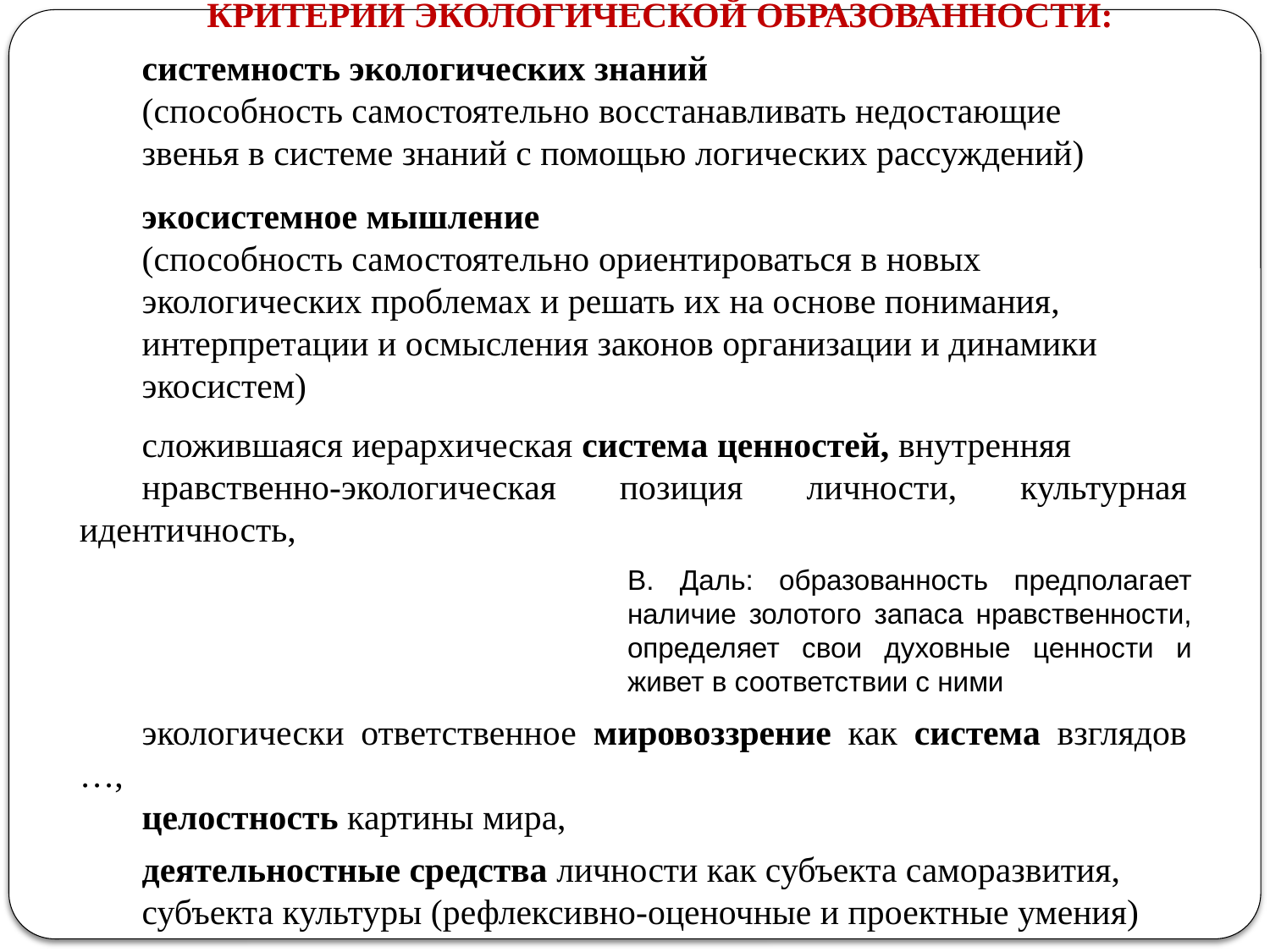

КРИТЕРИИ ЭКОЛОГИЧЕСКОЙ ОБРАЗОВАННОСТИ:

системность экологических знаний
(способность самостоятельно восстанавливать недостающие
звенья в системе знаний с помощью логических рассуждений)

экосистемное мышление
(способность самостоятельно ориентироваться в новых
экологических проблемах и решать их на основе понимания,
интерпретации и осмысления законов организации и динамики
экосистем)

сложившаяся иерархическая система ценностей, внутренняя
нравственно-экологическая позиция личности, культурная идентичность,

экологически ответственное мировоззрение как система взглядов …,
целостность картины мира,

деятельностные средства личности как субъекта саморазвития,
субъекта культуры (рефлексивно-оценочные и проектные умения)

В. Даль: образованность предполагает наличие золотого запаса нравственности, определяет свои духовные ценности и живет в соответствии с ними